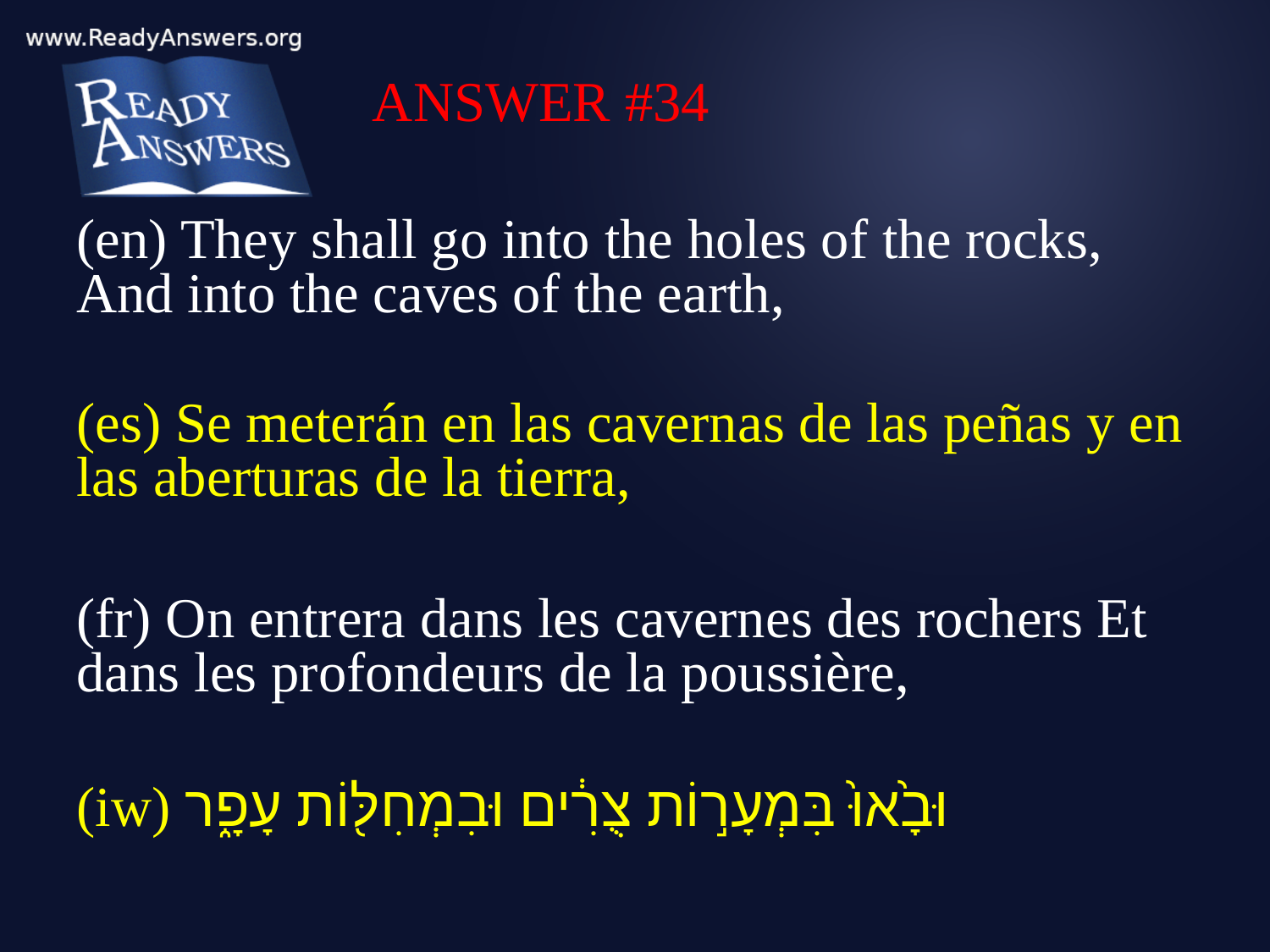

ANSWER #34
(en) They shall go into the holes of the rocks, And into the caves of the earth,
(es) Se meterán en las cavernas de las peñas y en las aberturas de la tierra,
(fr) On entrera dans les cavernes des rochers Et dans les profondeurs de la poussière,
(iw) וּבָ֙אוּ֙ בִּמְעָר֣וֹת צֻרִ֔ים וּבִמְחִלּ֖וֹת עָפָ֑ר